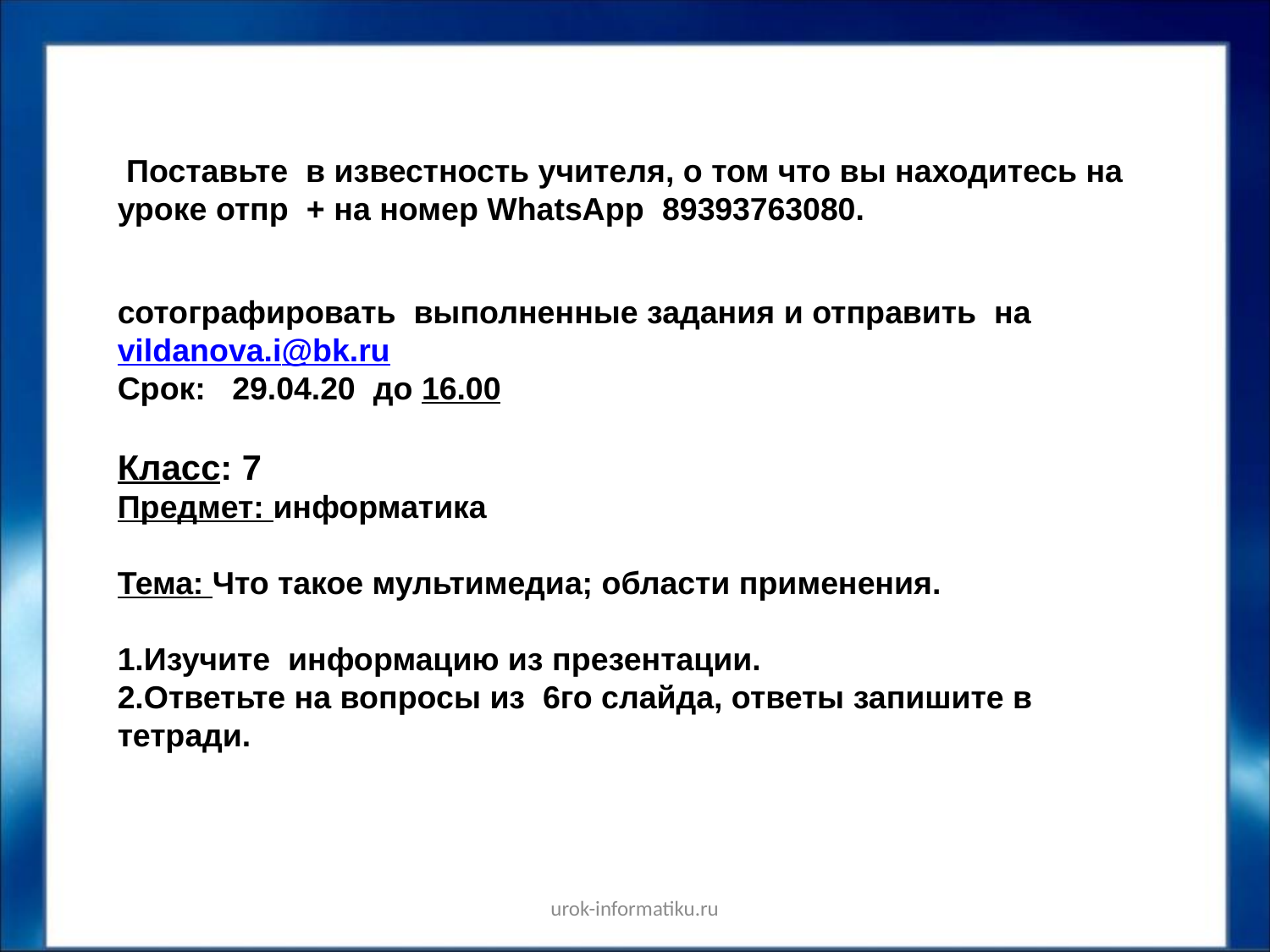

Поставьте  в известность учителя, о том что вы находитесь на уроке отпр  + на номер WhatsApp  89393763080.
сотографировать  выполненные задания и отправить  на  vildanova.i@bk.ru
Срок:   29.04.20  до 16.00

Класс: 7
Предмет: информатика

Тема: Что такое мультимедиа; области применения.

1.Изучите  информацию из презентации.
2.Ответьте на вопросы из  6го слайда, ответы запишите в тетради.

urok-informatiku.ru